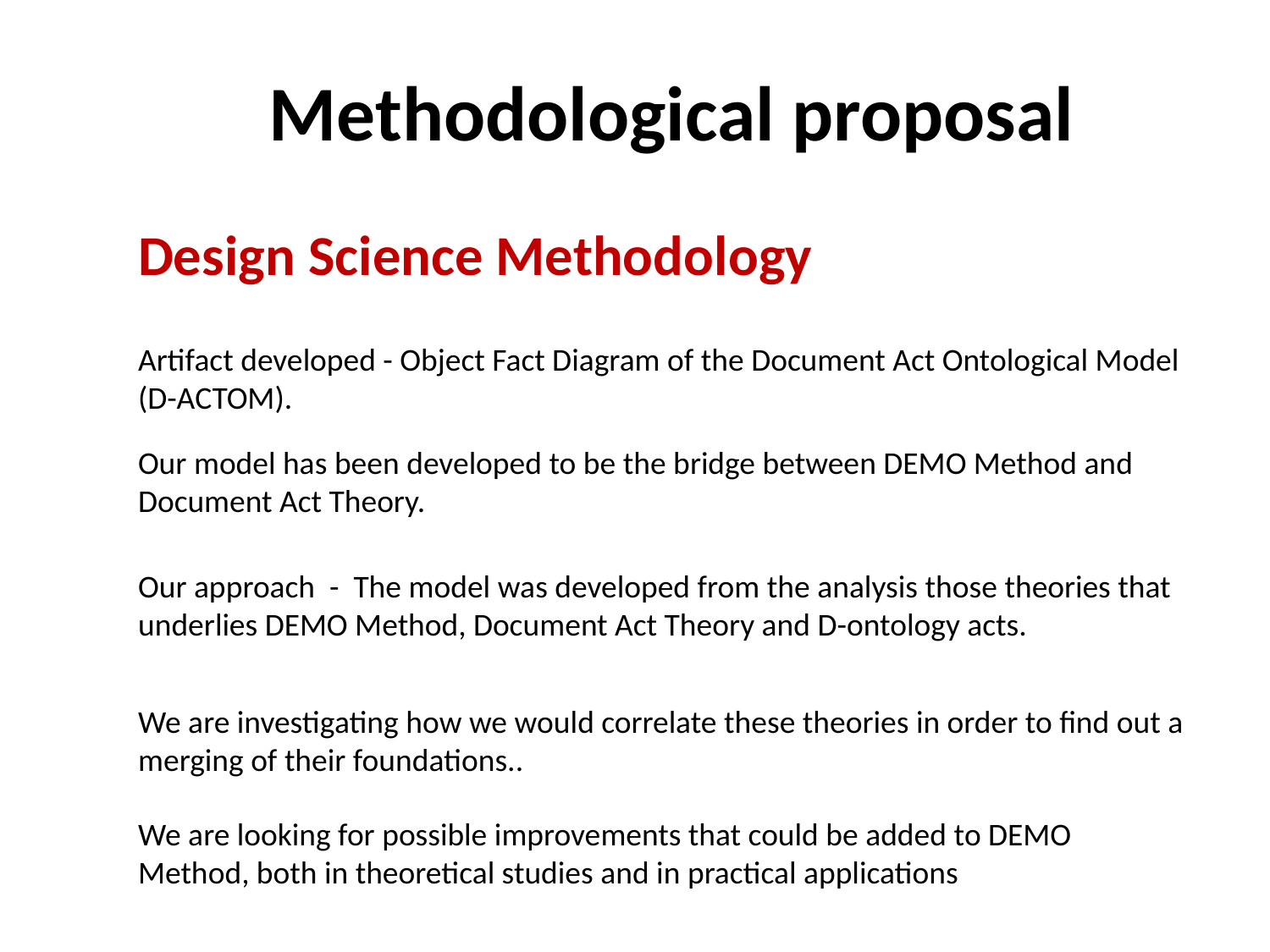

# Methodological proposal
Design Science Methodology

Artifact developed - Object Fact Diagram of the Document Act Ontological Model (D-ACTOM).
Our model has been developed to be the bridge between DEMO Method and Document Act Theory.
Our approach  -  The model was developed from the analysis those theories that underlies DEMO Method, Document Act Theory and D-ontology acts.
We are investigating how we would correlate these theories in order to find out a merging of their foundations..
We are looking for possible improvements that could be added to DEMO Method, both in theoretical studies and in practical applications